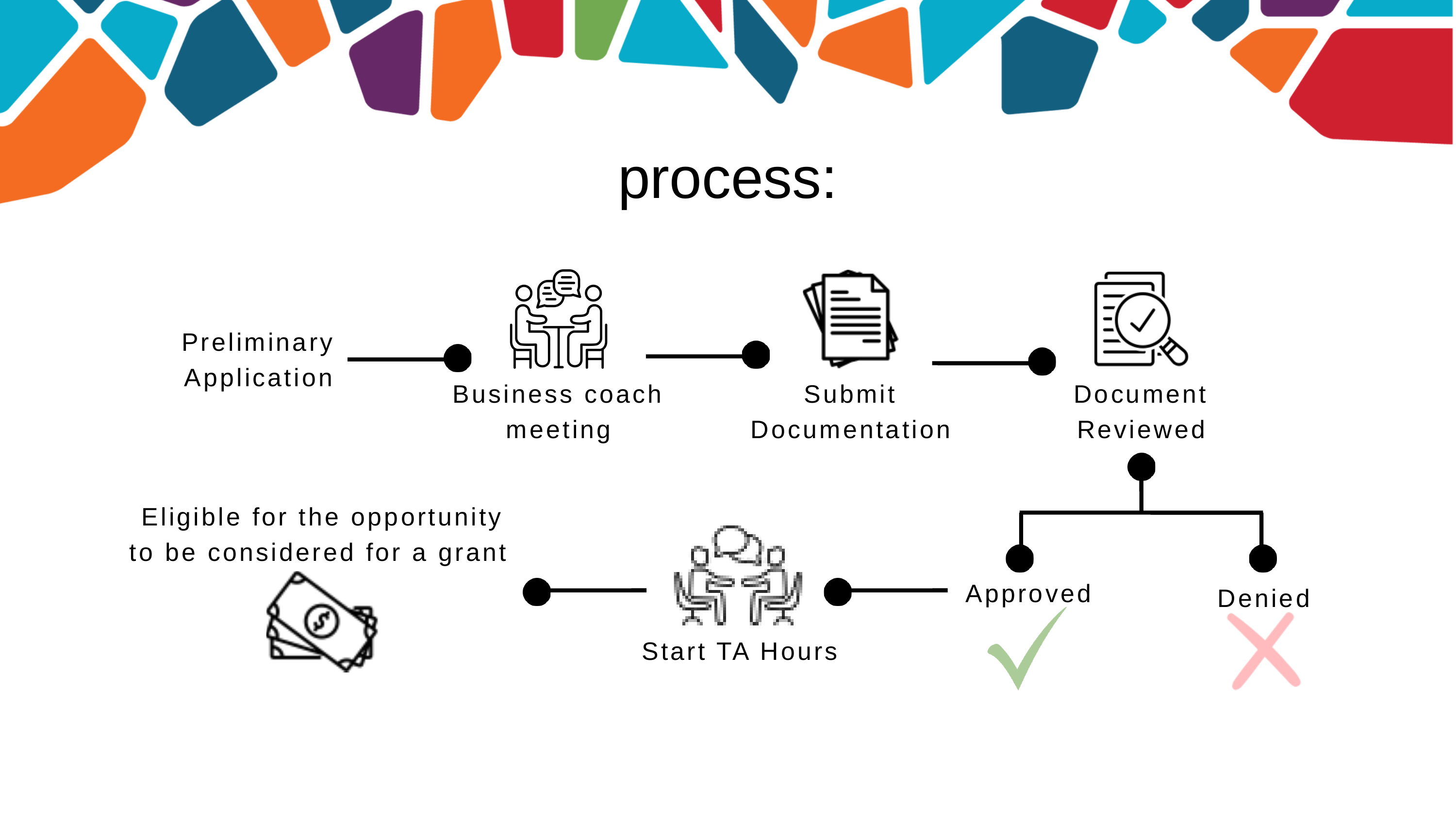

process:

Preliminary Application

Business coach meeting
Submit Documentation
Document Reviewed

Eligible for the opportunity to be considered for a grant ​

Approved

Denied

Start TA Hours